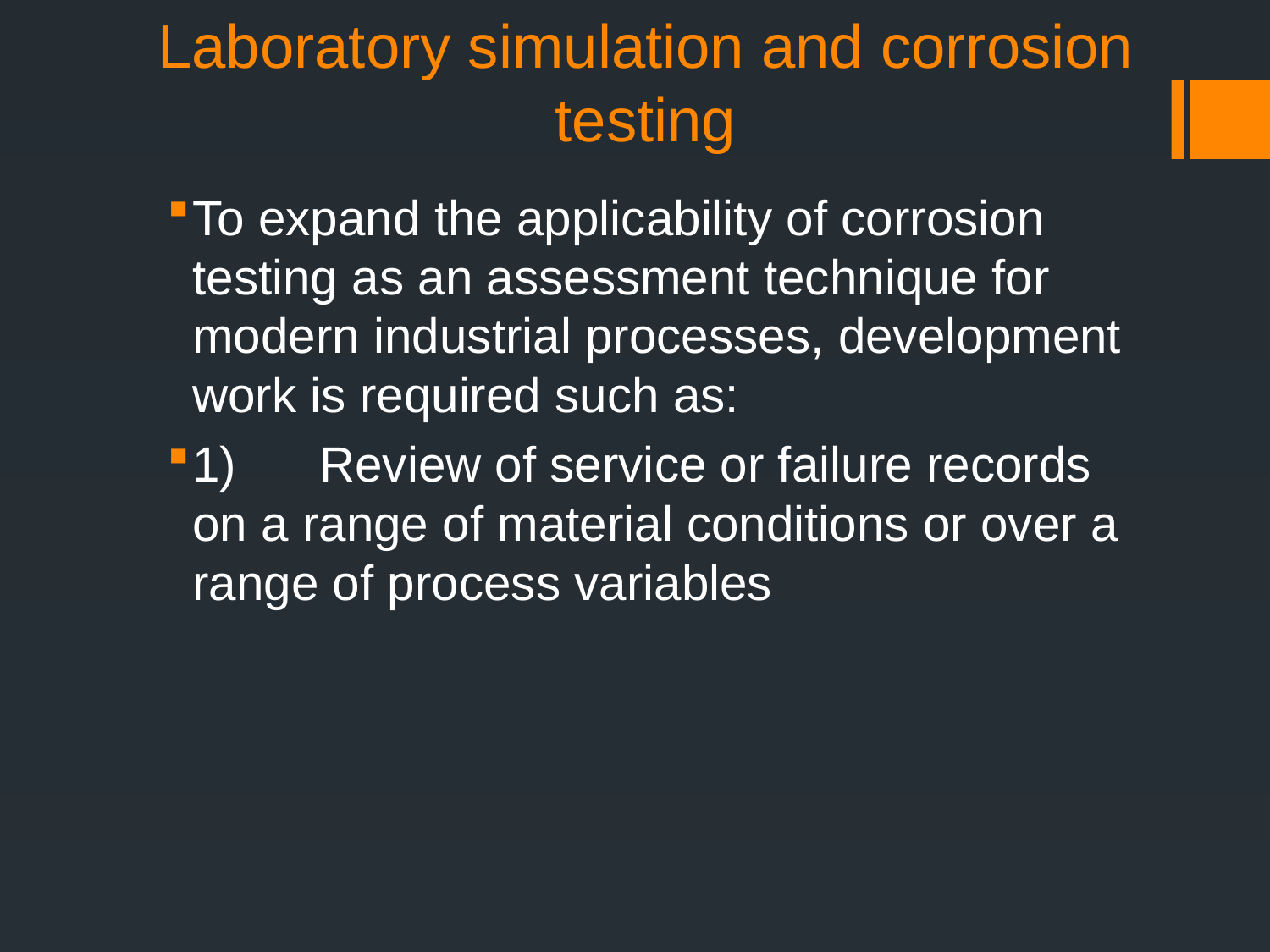

# Laboratory simulation and corrosion testing
To expand the applicability of corrosion testing as an assessment technique for modern industrial processes, development work is required such as:
1)	Review of service or failure records on a range of material conditions or over a range of process variables